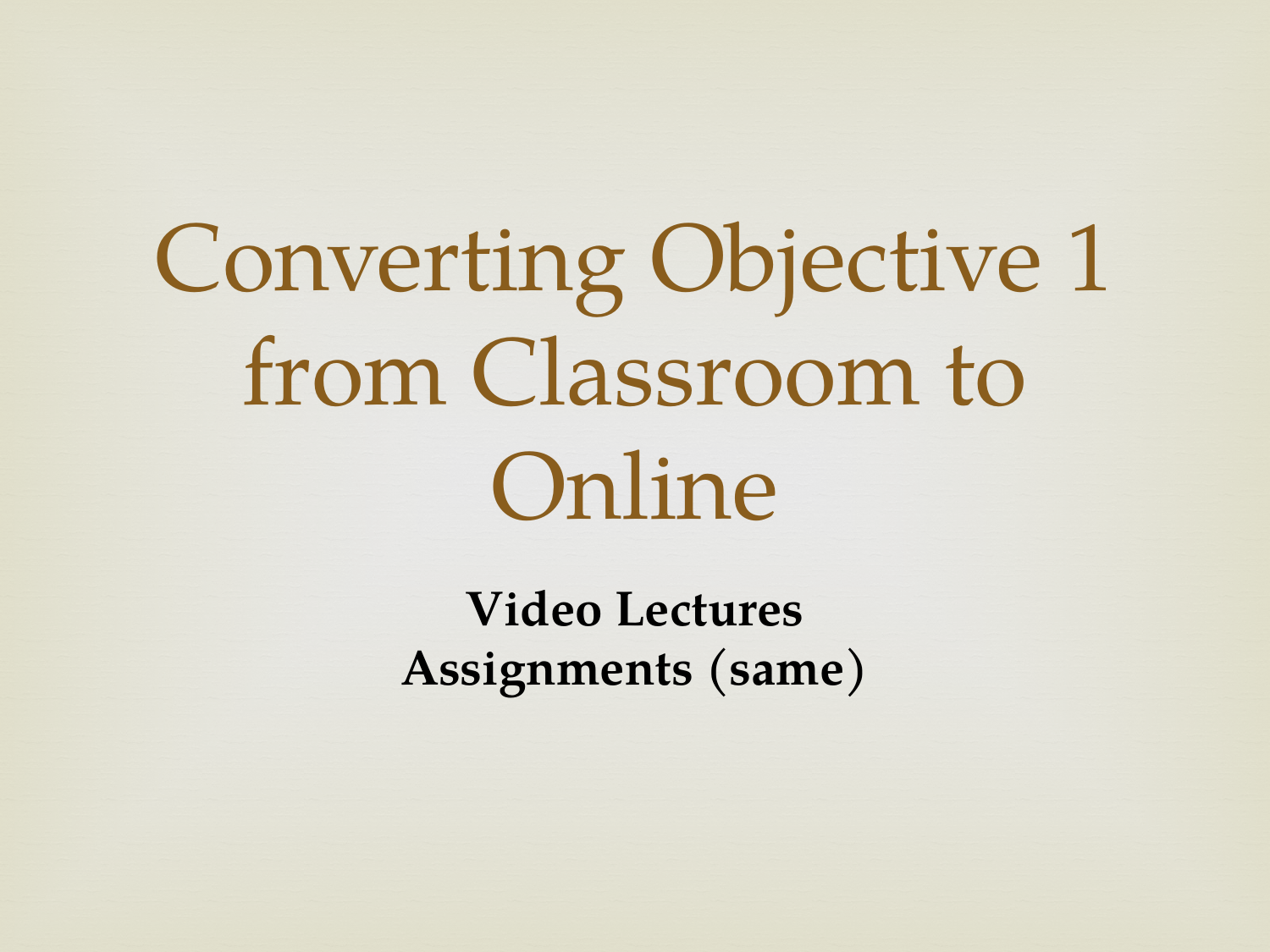

Converting Objective 1 from Classroom to Online
Video Lectures
Assignments (same)